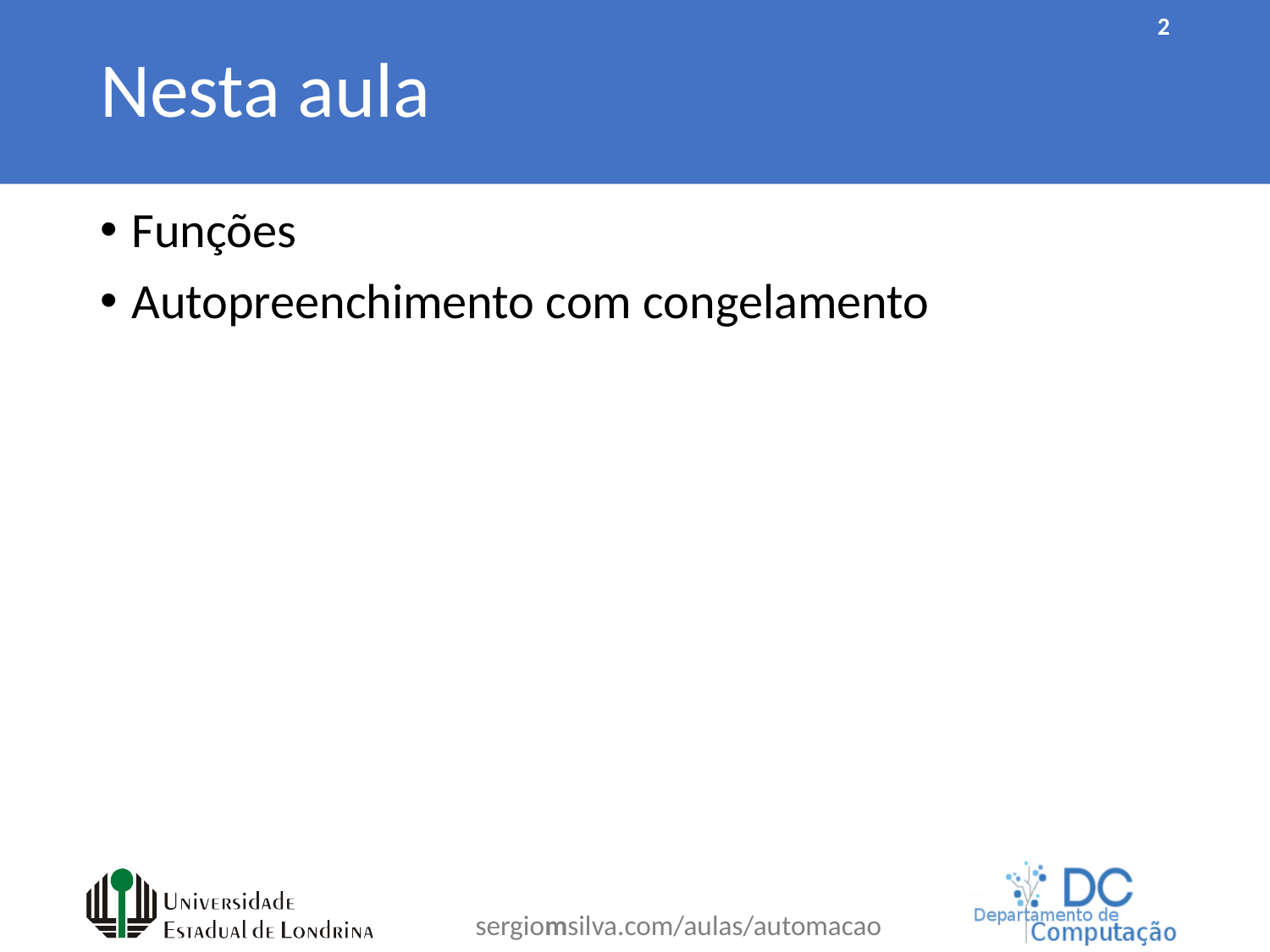

# Nesta aula
2
Funções
Autopreenchimento com congelamento